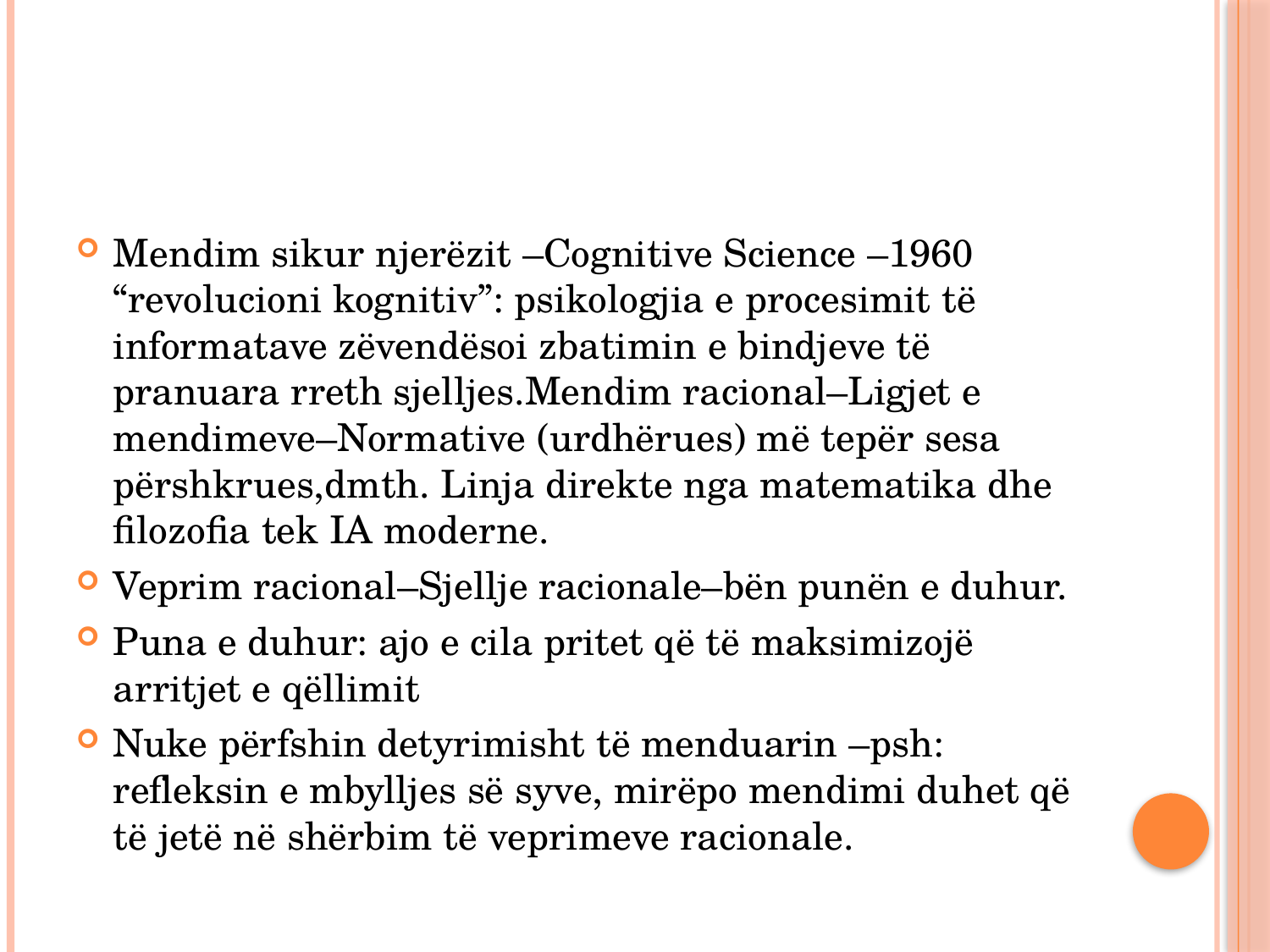

#
Mendim sikur njerëzit –Cognitive Science –1960 “revolucioni kognitiv”: psikologjia e procesimit të informatave zëvendësoi zbatimin e bindjeve të pranuara rreth sjelljes.Mendim racional–Ligjet e mendimeve–Normative (urdhërues) më tepër sesa përshkrues,dmth. Linja direkte nga matematika dhe filozofia tek IA moderne.
Veprim racional–Sjellje racionale–bën punën e duhur.
Puna e duhur: ajo e cila pritet që të maksimizojë arritjet e qëllimit
Nuke përfshin detyrimisht të menduarin –psh: refleksin e mbylljes së syve, mirëpo mendimi duhet që të jetë në shërbim të veprimeve racionale.